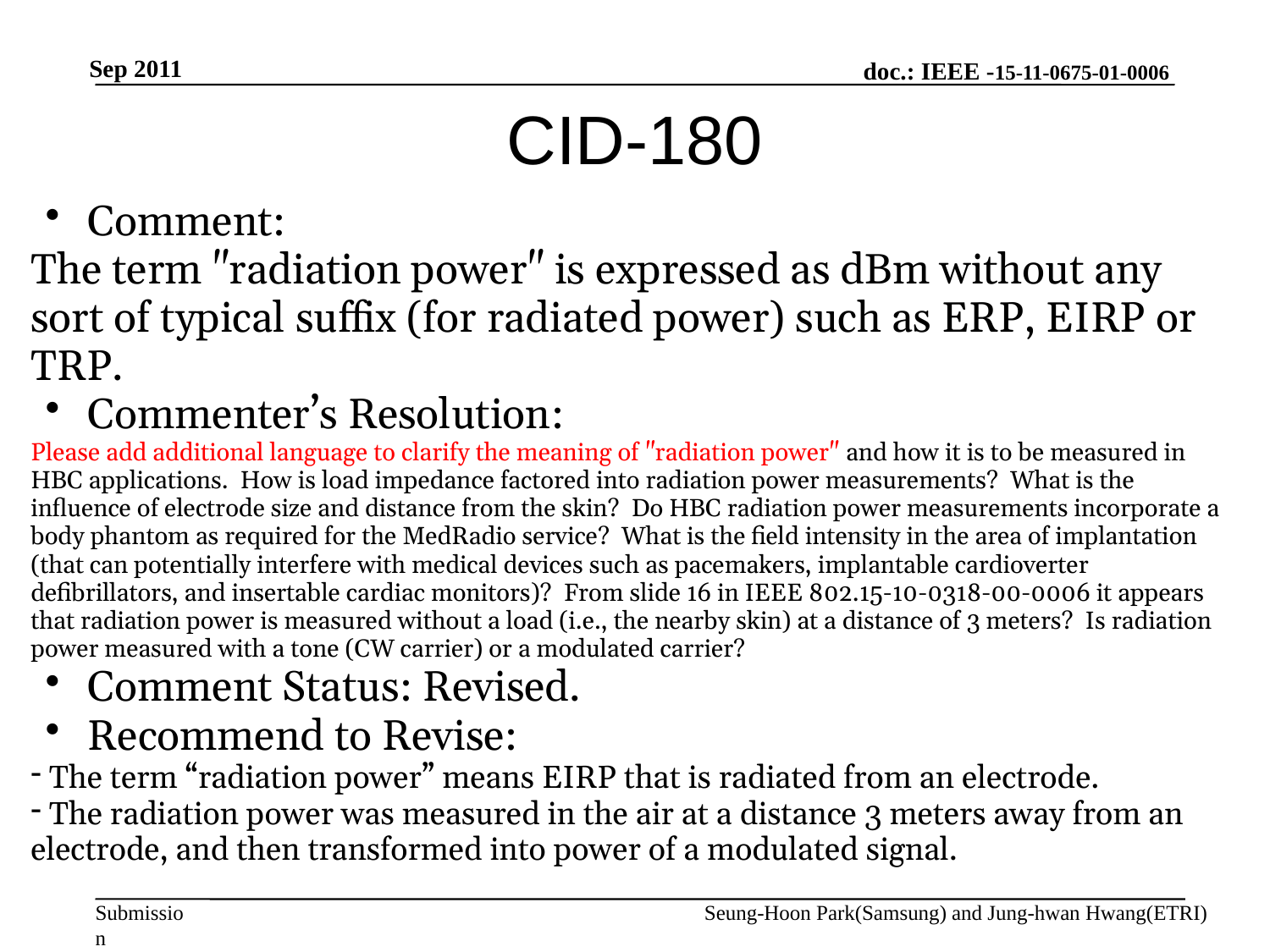

Sep 2011
# CID-180
Comment:
The term "radiation power" is expressed as dBm without any sort of typical suffix (for radiated power) such as ERP, EIRP or TRP.
Commenter’s Resolution:
Please add additional language to clarify the meaning of "radiation power" and how it is to be measured in HBC applications.  How is load impedance factored into radiation power measurements?  What is the influence of electrode size and distance from the skin?  Do HBC radiation power measurements incorporate a body phantom as required for the MedRadio service?  What is the field intensity in the area of implantation (that can potentially interfere with medical devices such as pacemakers, implantable cardioverter defibrillators, and insertable cardiac monitors)?  From slide 16 in IEEE 802.15-10-0318-00-0006 it appears that radiation power is measured without a load (i.e., the nearby skin) at a distance of 3 meters?  Is radiation power measured with a tone (CW carrier) or a modulated carrier?
Comment Status: Revised.
Recommend to Revise:
 The term “radiation power” means EIRP that is radiated from an electrode.
 The radiation power was measured in the air at a distance 3 meters away from an electrode, and then transformed into power of a modulated signal.

Seung-Hoon Park(Samsung) and Jung-hwan Hwang(ETRI)